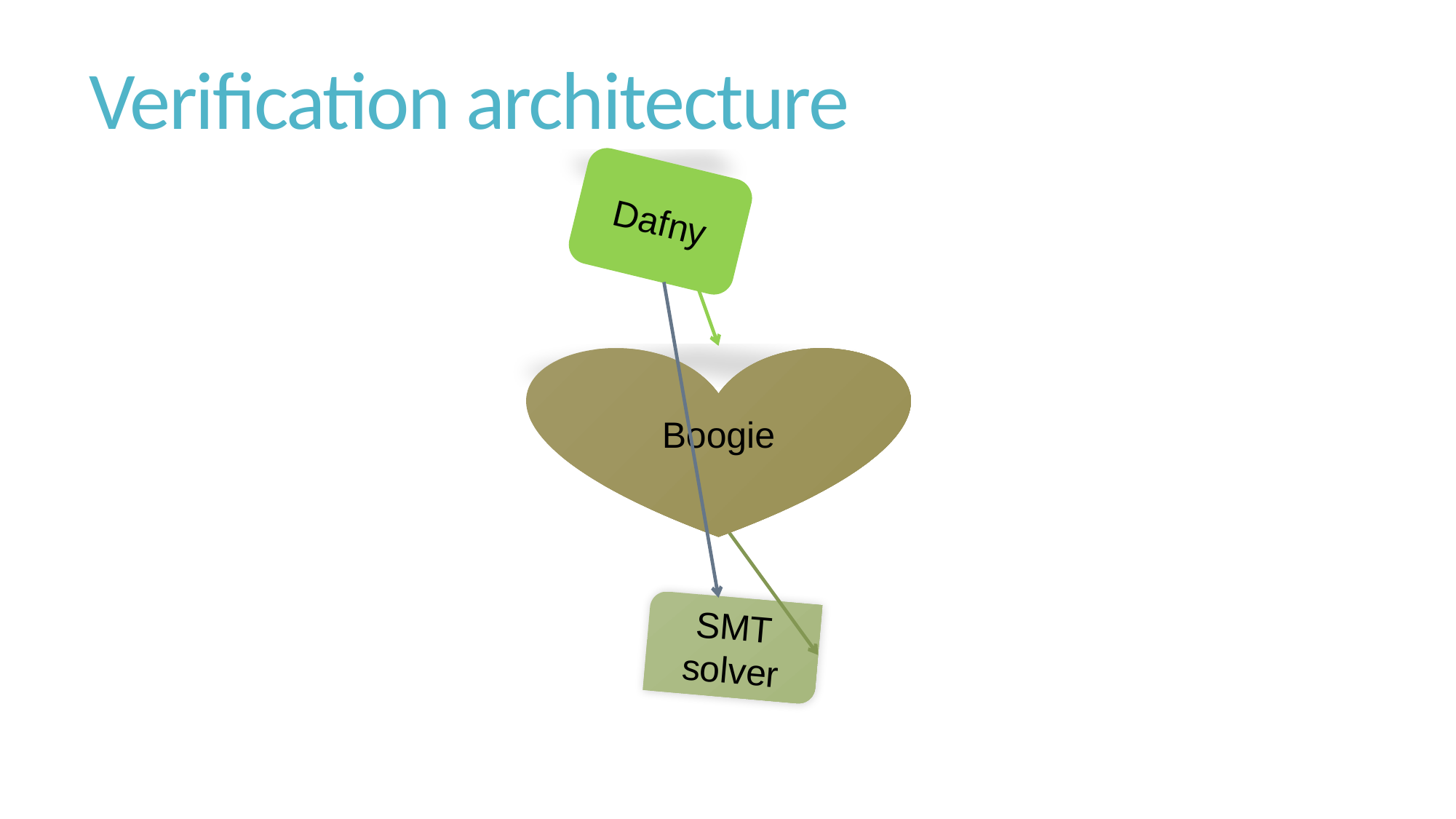

# Verification architecture
Dafny
Boogie
SMT solver